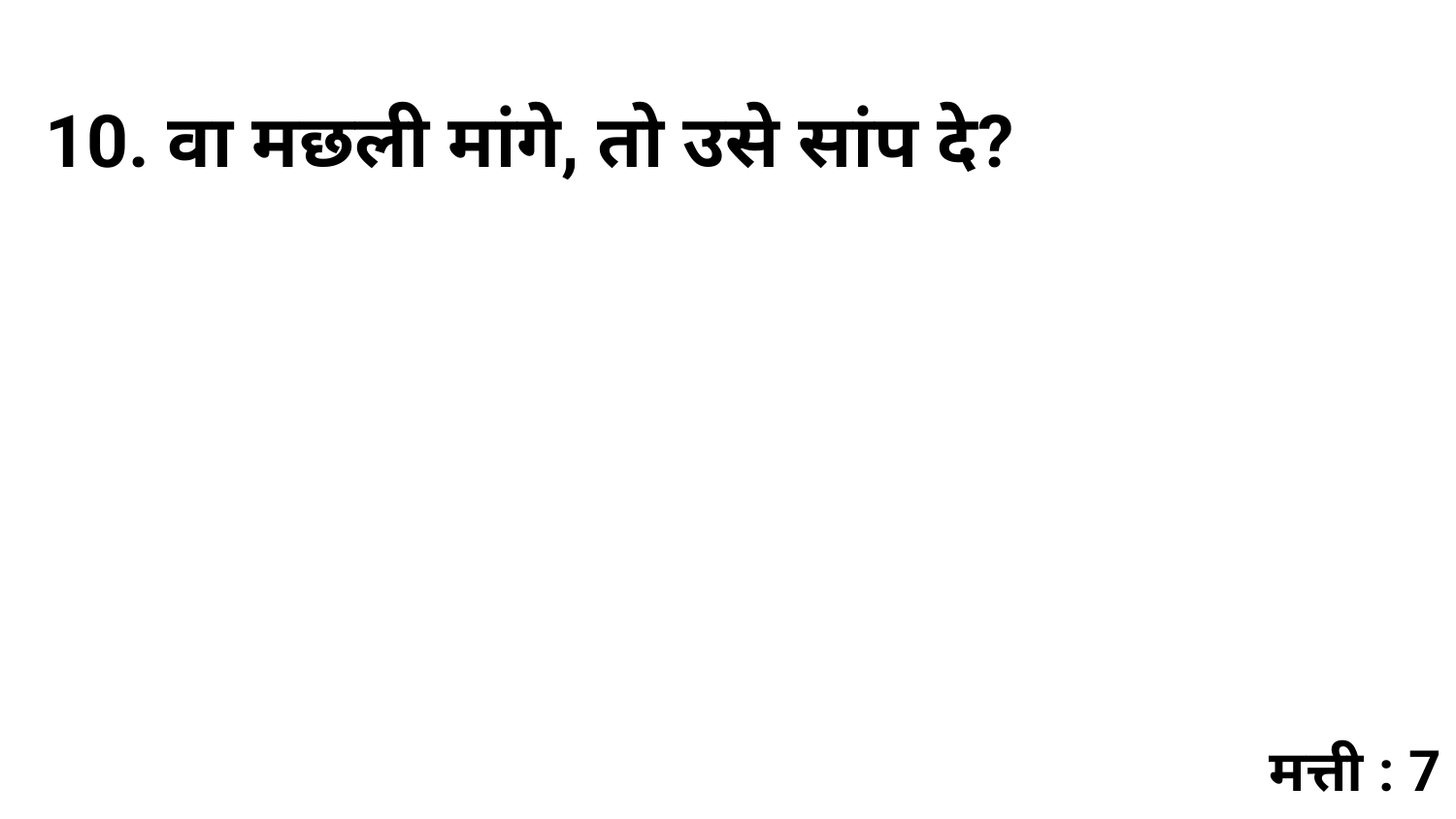

10. वा मछली मांगे, तो उसे सांप दे?
मत्ती : 7